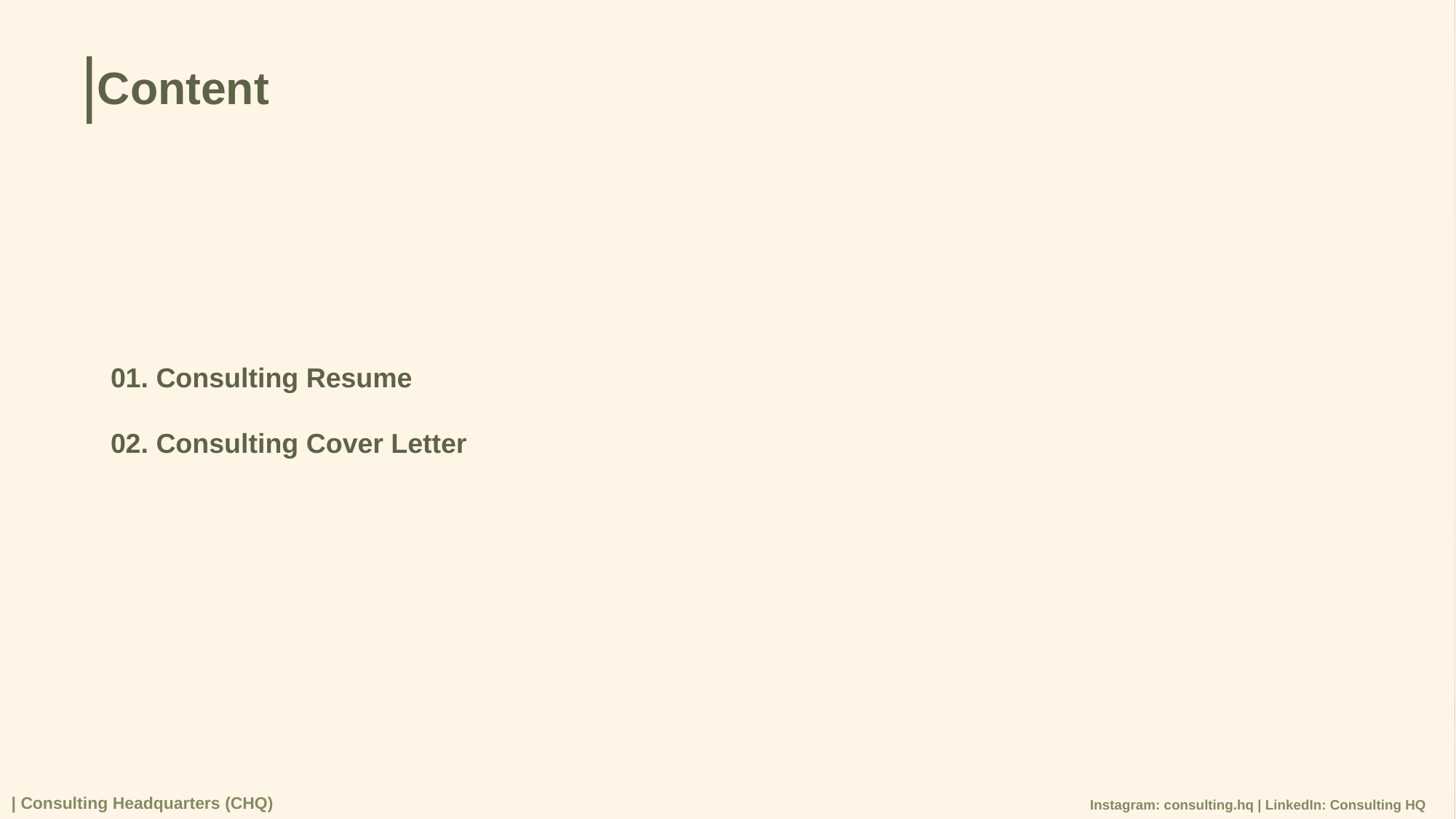

# Content
01. Consulting Resume

02. Consulting Cover Letter